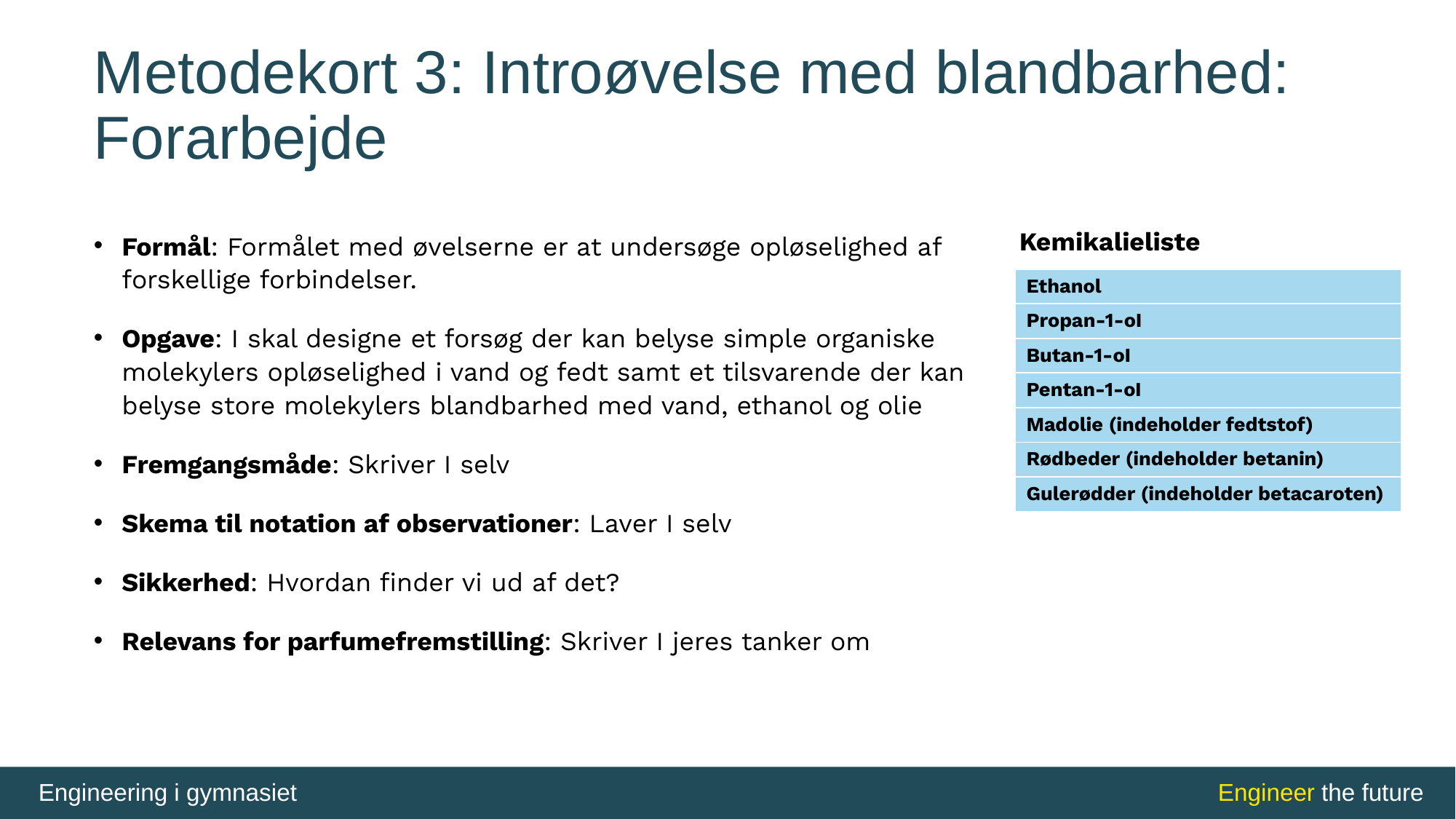

# Metodekort 3: Introøvelse med blandbarhed: Forarbejde
Kemikalieliste
Formål: Formålet med øvelserne er at undersøge opløselighed af forskellige forbindelser.
Opgave: I skal designe et forsøg der kan belyse simple organiske molekylers opløselighed i vand og fedt samt et tilsvarende der kan belyse store molekylers blandbarhed med vand, ethanol og olie
Fremgangsmåde: Skriver I selv
Skema til notation af observationer: Laver I selv
Sikkerhed: Hvordan finder vi ud af det?
Relevans for parfumefremstilling: Skriver I jeres tanker om

| Ethanol |
| --- |
| Propan-1-oI |
| Butan-1-oI |
| Pentan-1-oI |
| Madolie (indeholder fedtstof) |
| Rødbeder (indeholder betanin) |
| Gulerødder (indeholder betacaroten) |